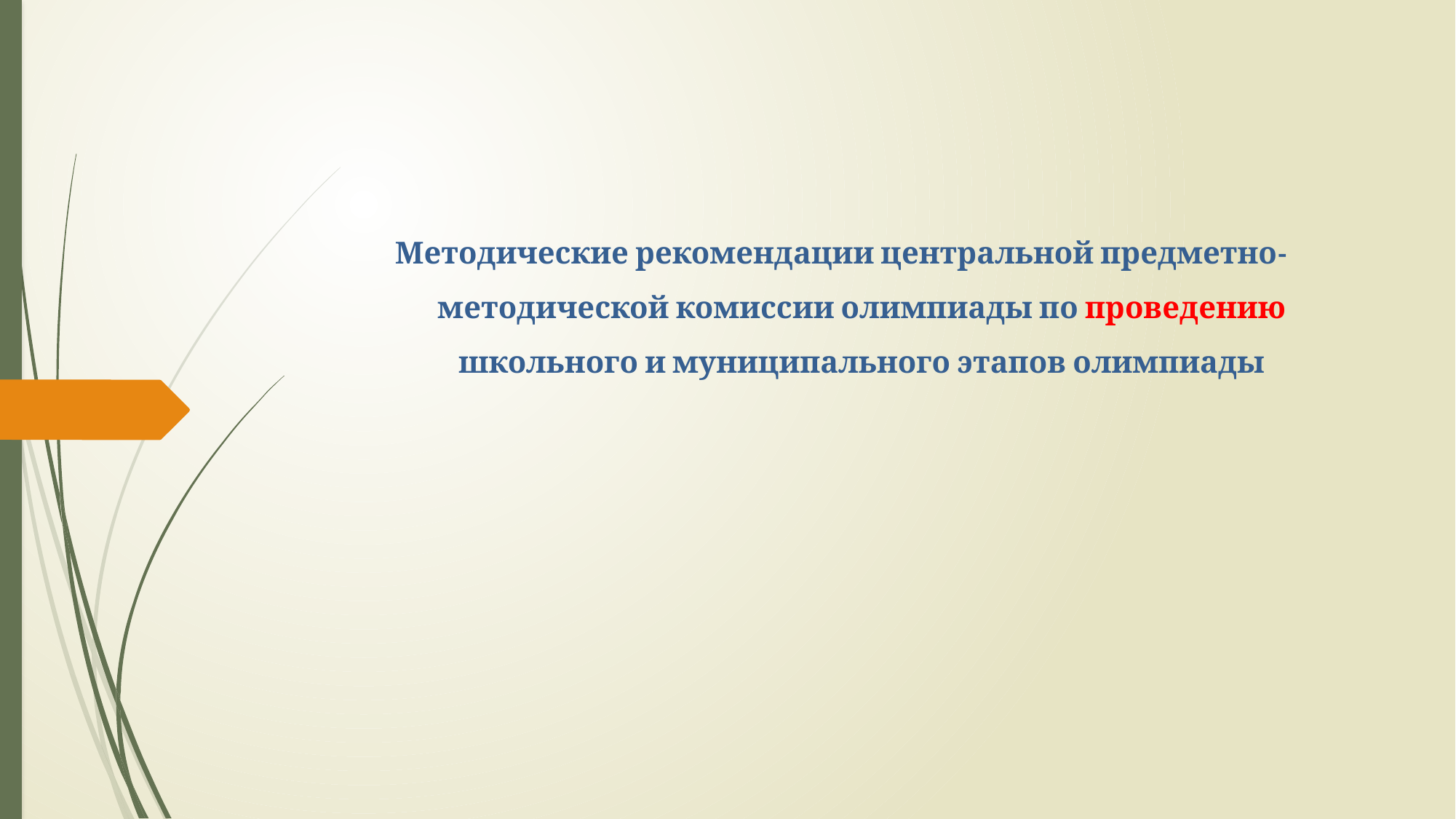

# Методические рекомендации центральной предметно-методической комиссии олимпиады по проведению школьного и муниципального этапов олимпиады